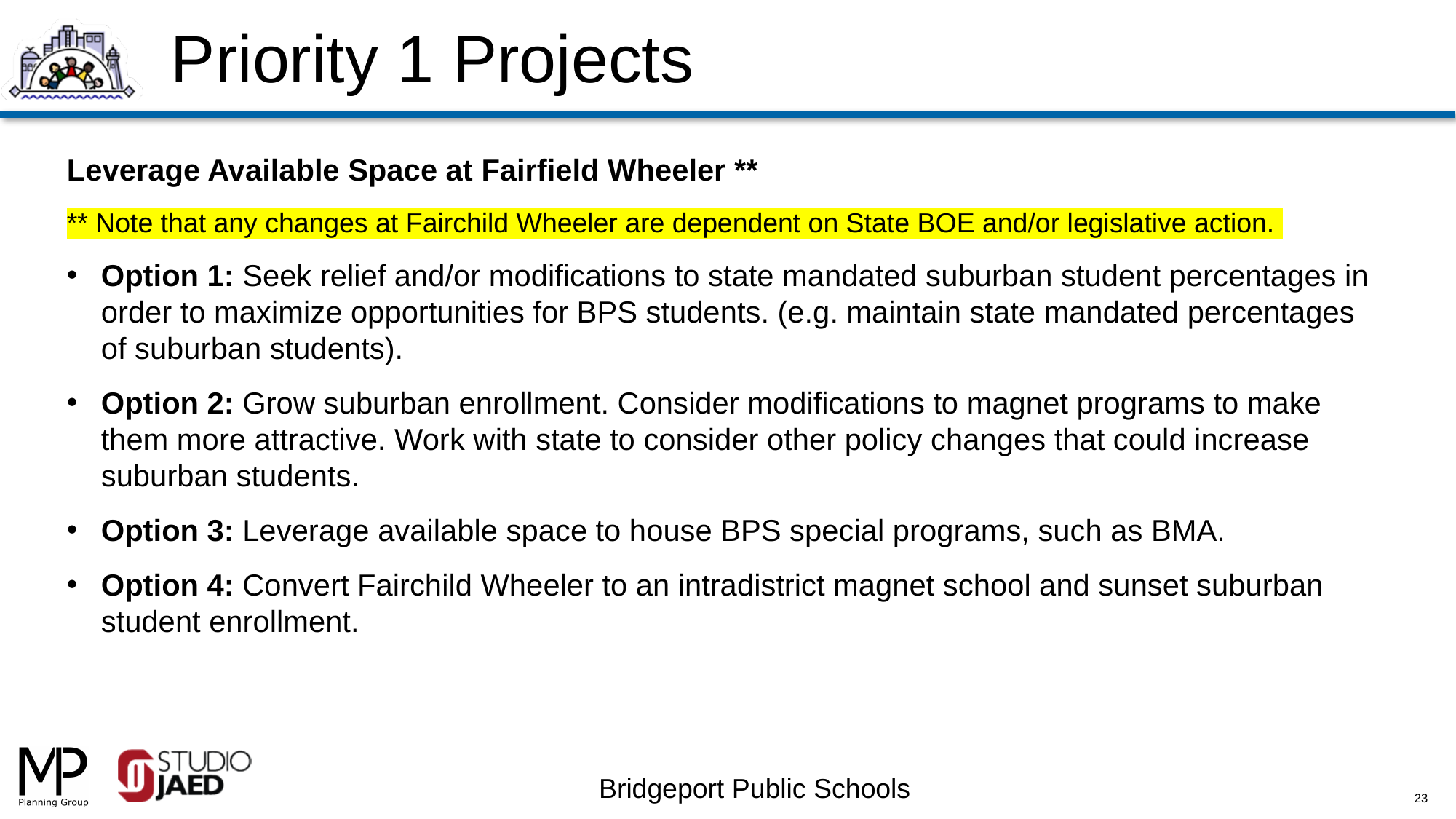

Priority 1 Projects
Leverage Available Space at Fairfield Wheeler **
** Note that any changes at Fairchild Wheeler are dependent on State BOE and/or legislative action.
Option 1: Seek relief and/or modifications to state mandated suburban student percentages in order to maximize opportunities for BPS students. (e.g. maintain state mandated percentages of suburban students).
Option 2: Grow suburban enrollment. Consider modifications to magnet programs to make them more attractive. Work with state to consider other policy changes that could increase suburban students.
Option 3: Leverage available space to house BPS special programs, such as BMA.
Option 4: Convert Fairchild Wheeler to an intradistrict magnet school and sunset suburban student enrollment.
23